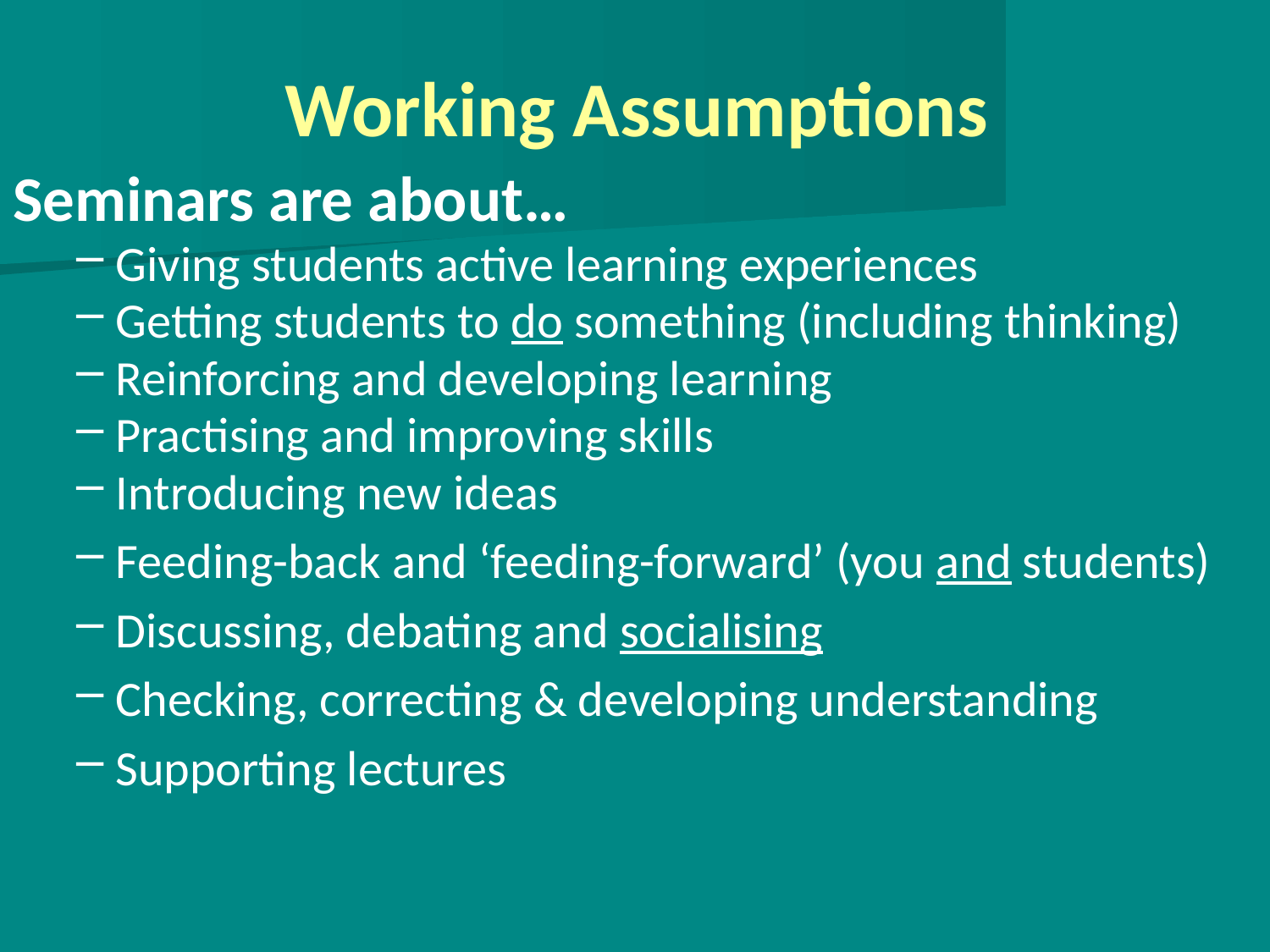

Working Assumptions
Seminars are about…
Giving students active learning experiences
Getting students to do something (including thinking)
Reinforcing and developing learning
Practising and improving skills
Introducing new ideas
Feeding-back and ‘feeding-forward’ (you and students)
Discussing, debating and socialising
Checking, correcting & developing understanding
Supporting lectures